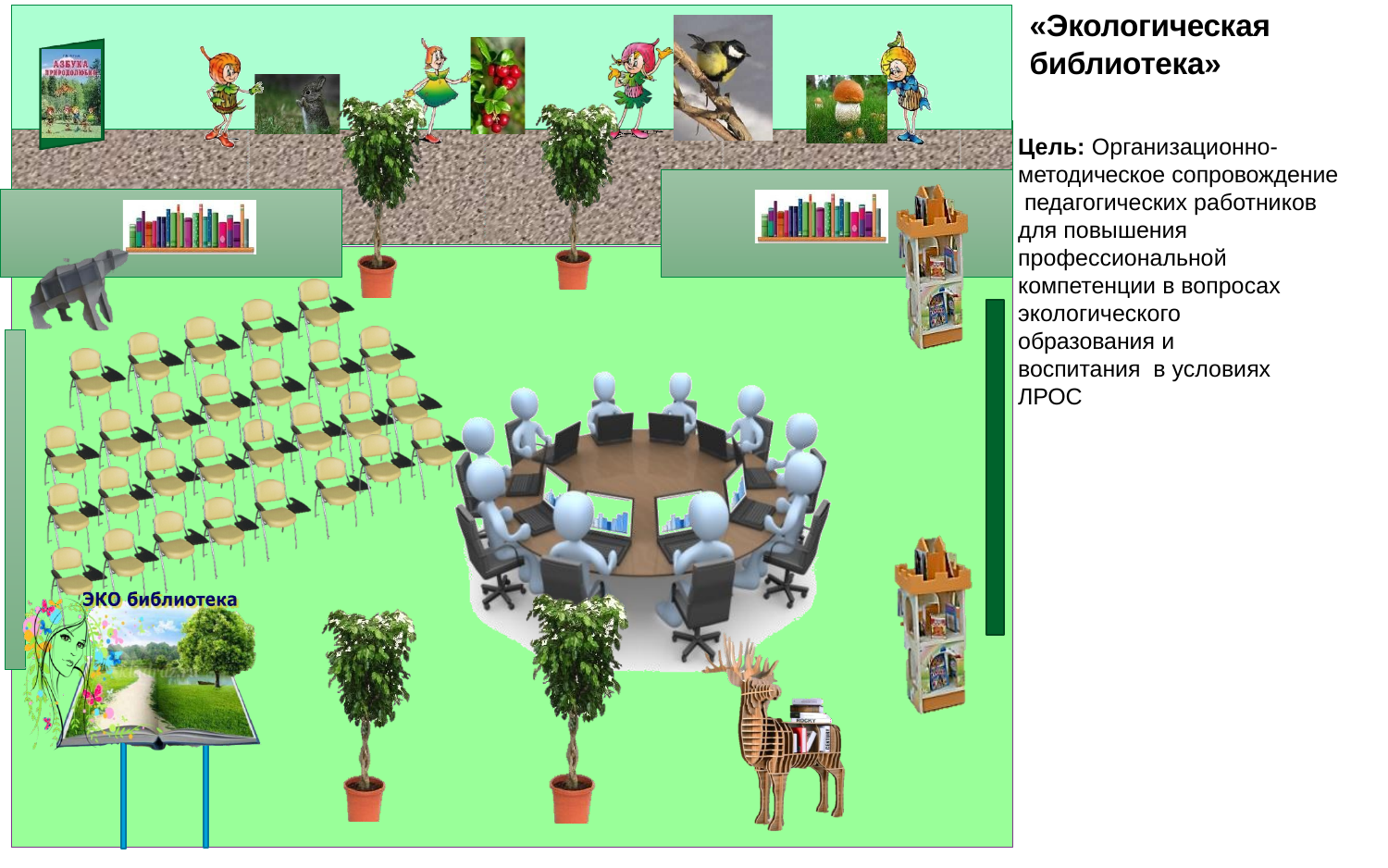

# «Экологическая
библиотека»
Цель: Организационно-  методическое сопровождение  педагогических работников  для повышения
профессиональной  компетенции в вопросах
экологического образования и
воспитания  в условиях ЛРОС